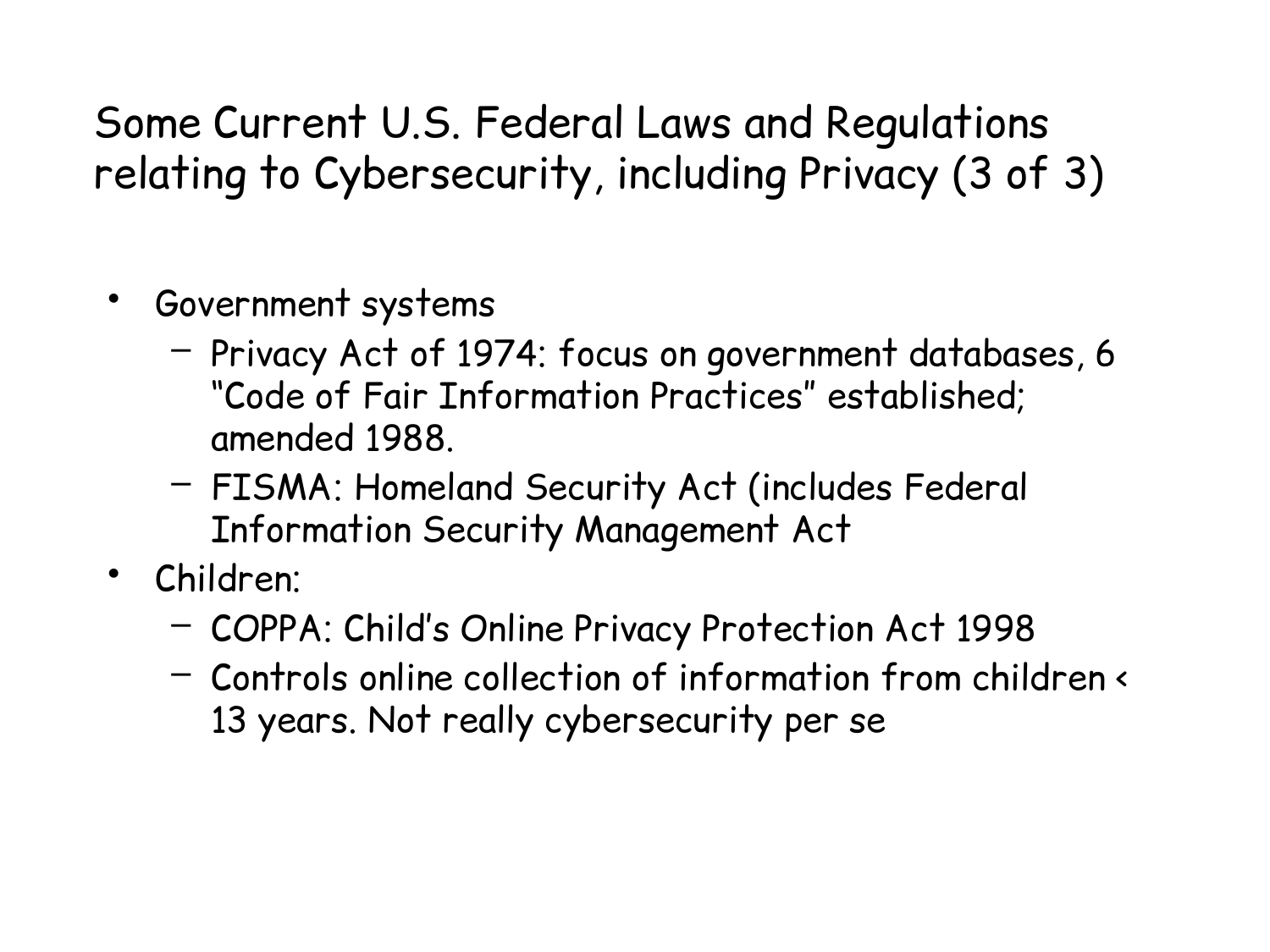

# Some Current U.S. Federal Laws and Regulations relating to Cybersecurity, including Privacy (3 of 3)
Government systems
Privacy Act of 1974: focus on government databases, 6 “Code of Fair Information Practices” established; amended 1988.
FISMA: Homeland Security Act (includes Federal Information Security Management Act
Children:
COPPA: Child’s Online Privacy Protection Act 1998
Controls online collection of information from children < 13 years. Not really cybersecurity per se